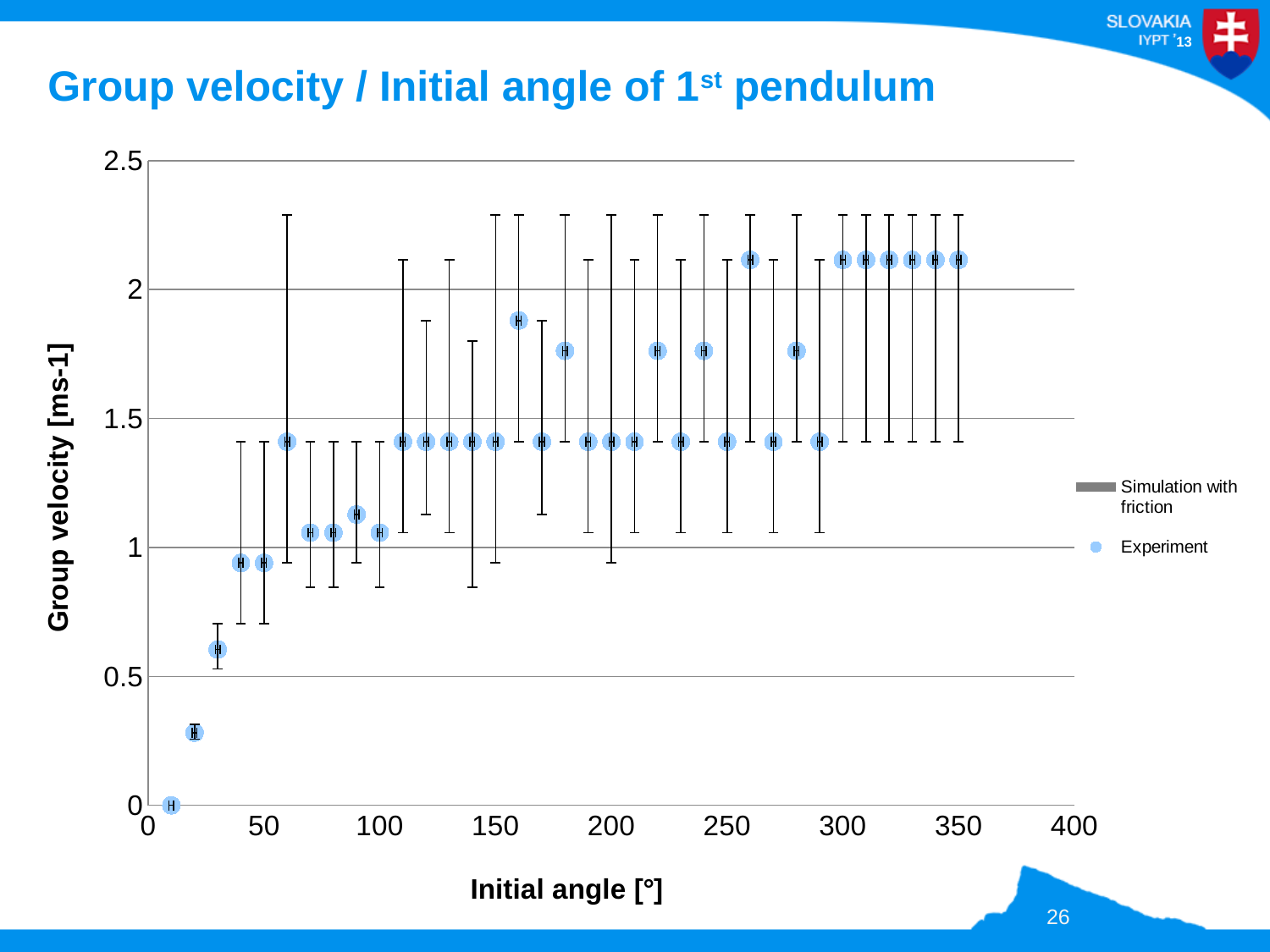

# Group velocity / Initial angle of 1st pendulum

### Chart

| Category |  |  |
|---|---|---|
26